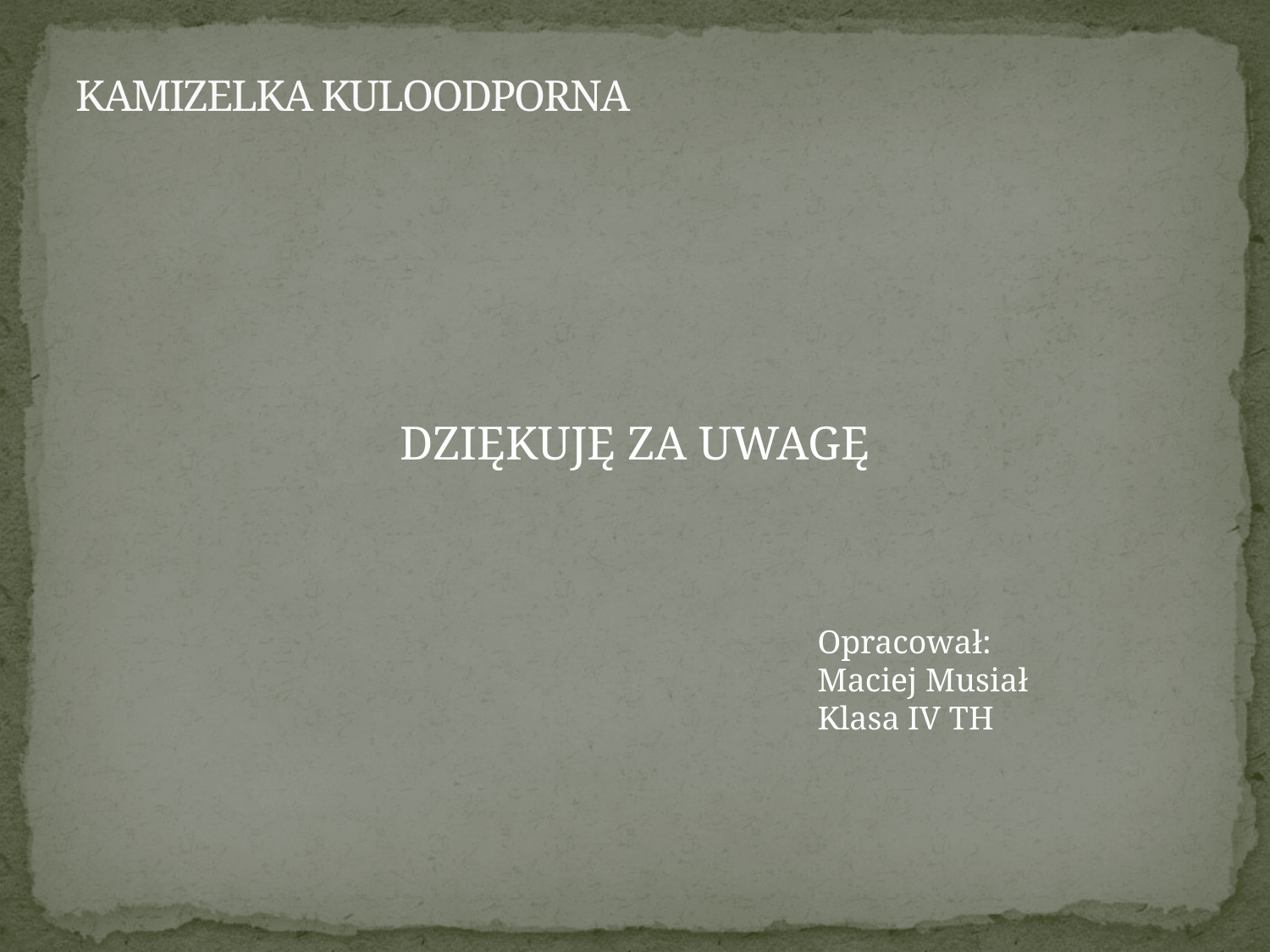

# KAMIZELKA KULOODPORNA

DZIĘKUJĘ ZA UWAGĘ

Opracował:
Maciej Musiał
Klasa IV TH